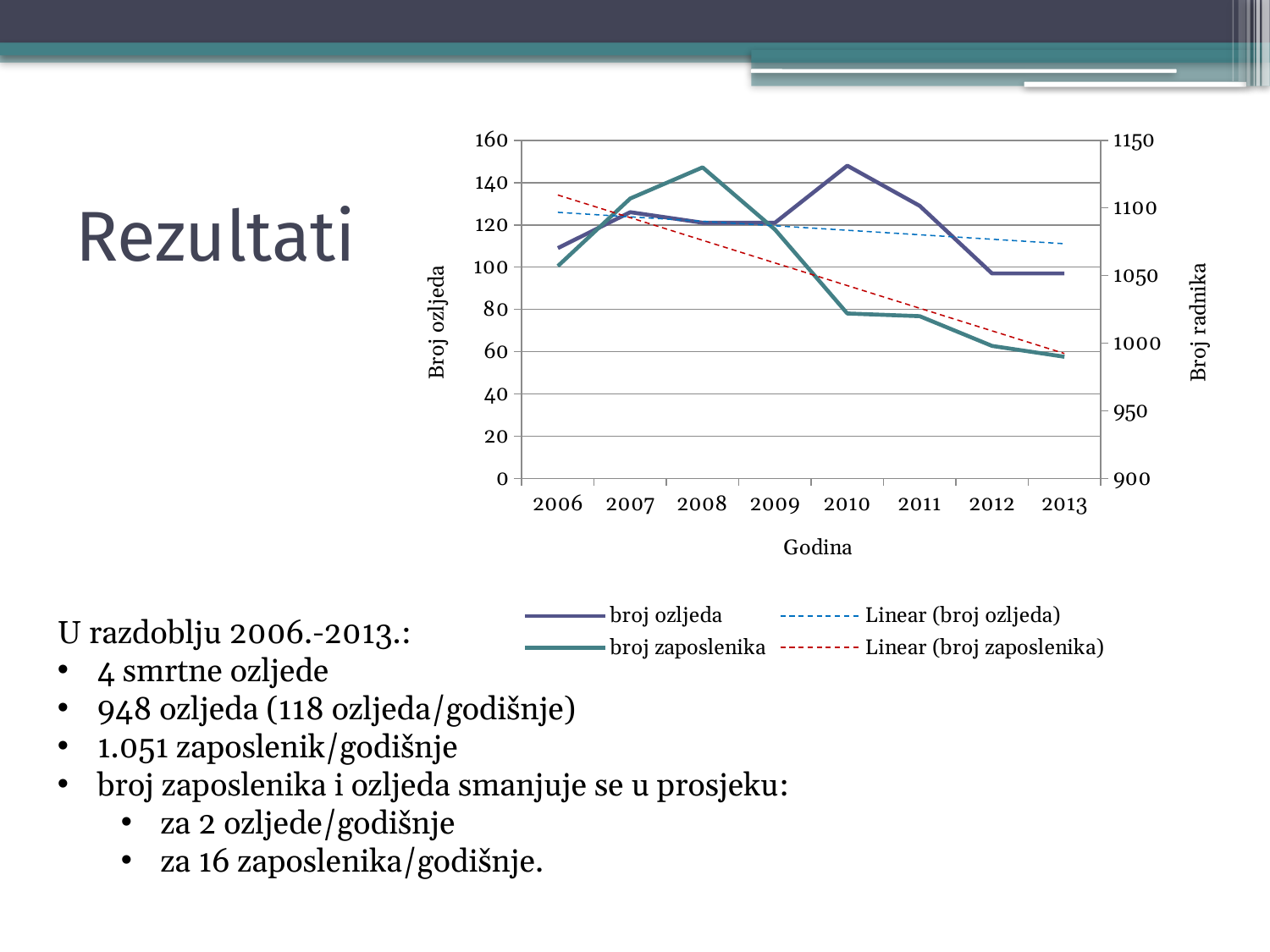

### Chart

| Category | broj ozljeda | broj zaposlenika |
|---|---|---|
| 2006 | 109.0 | 1057.0 |
| 2007 | 126.0 | 1107.0 |
| 2008 | 121.0 | 1130.0 |
| 2009 | 121.0 | 1084.0 |
| 2010 | 148.0 | 1022.0 |
| 2011 | 129.0 | 1020.0 |
| 2012 | 97.0 | 998.0 |
| 2013 | 97.0 | 990.0 |
# Rezultati
U razdoblju 2006.-2013.:
4 smrtne ozljede
948 ozljeda (118 ozljeda/godišnje)
1.051 zaposlenik/godišnje
broj zaposlenika i ozljeda smanjuje se u prosjeku:
za 2 ozljede/godišnje
za 16 zaposlenika/godišnje.